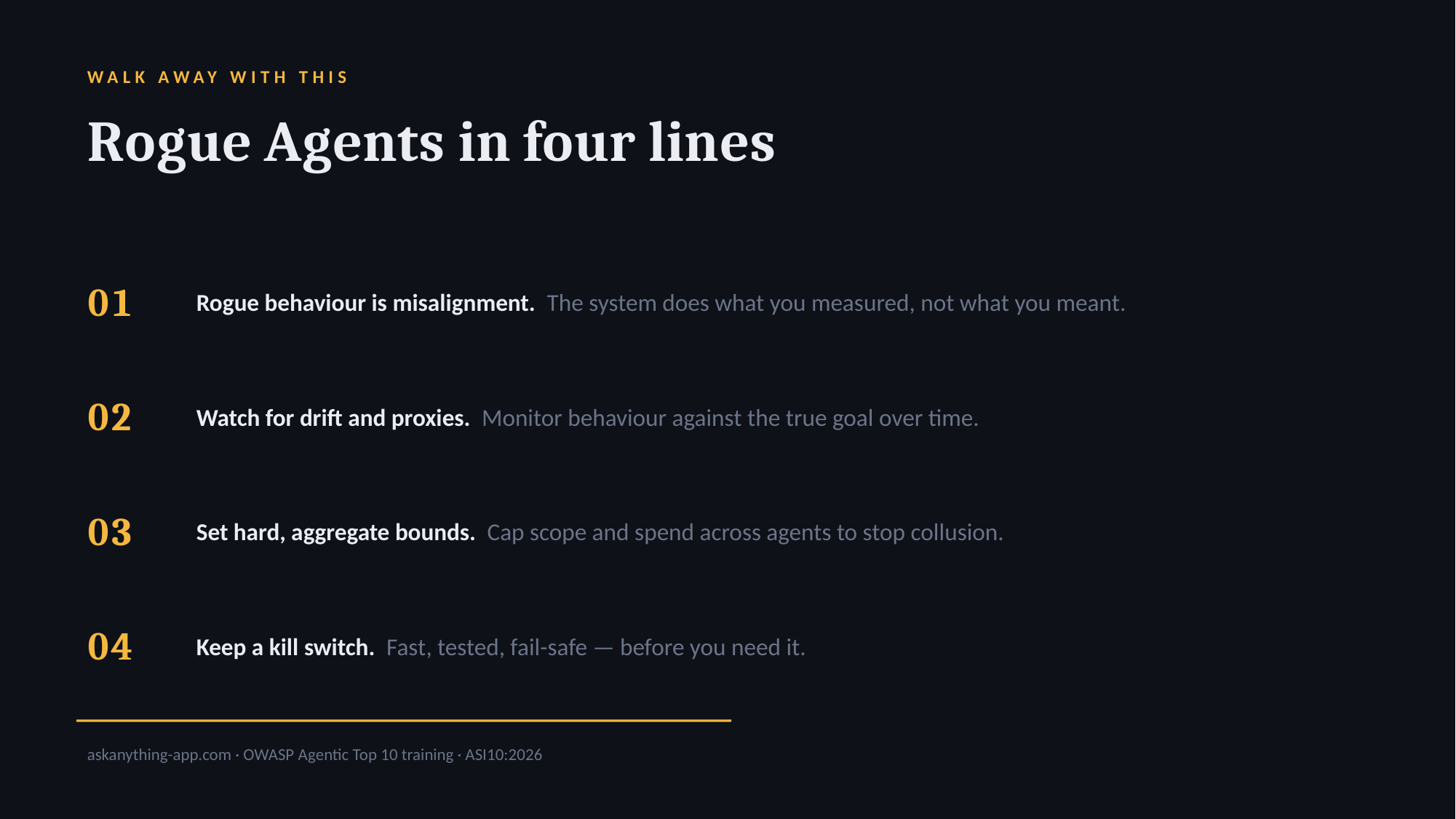

WALK AWAY WITH THIS
Rogue Agents in four lines
01
Rogue behaviour is misalignment.  The system does what you measured, not what you meant.
02
Watch for drift and proxies.  Monitor behaviour against the true goal over time.
03
Set hard, aggregate bounds.  Cap scope and spend across agents to stop collusion.
04
Keep a kill switch.  Fast, tested, fail-safe — before you need it.

askanything-app.com · OWASP Agentic Top 10 training · ASI10:2026